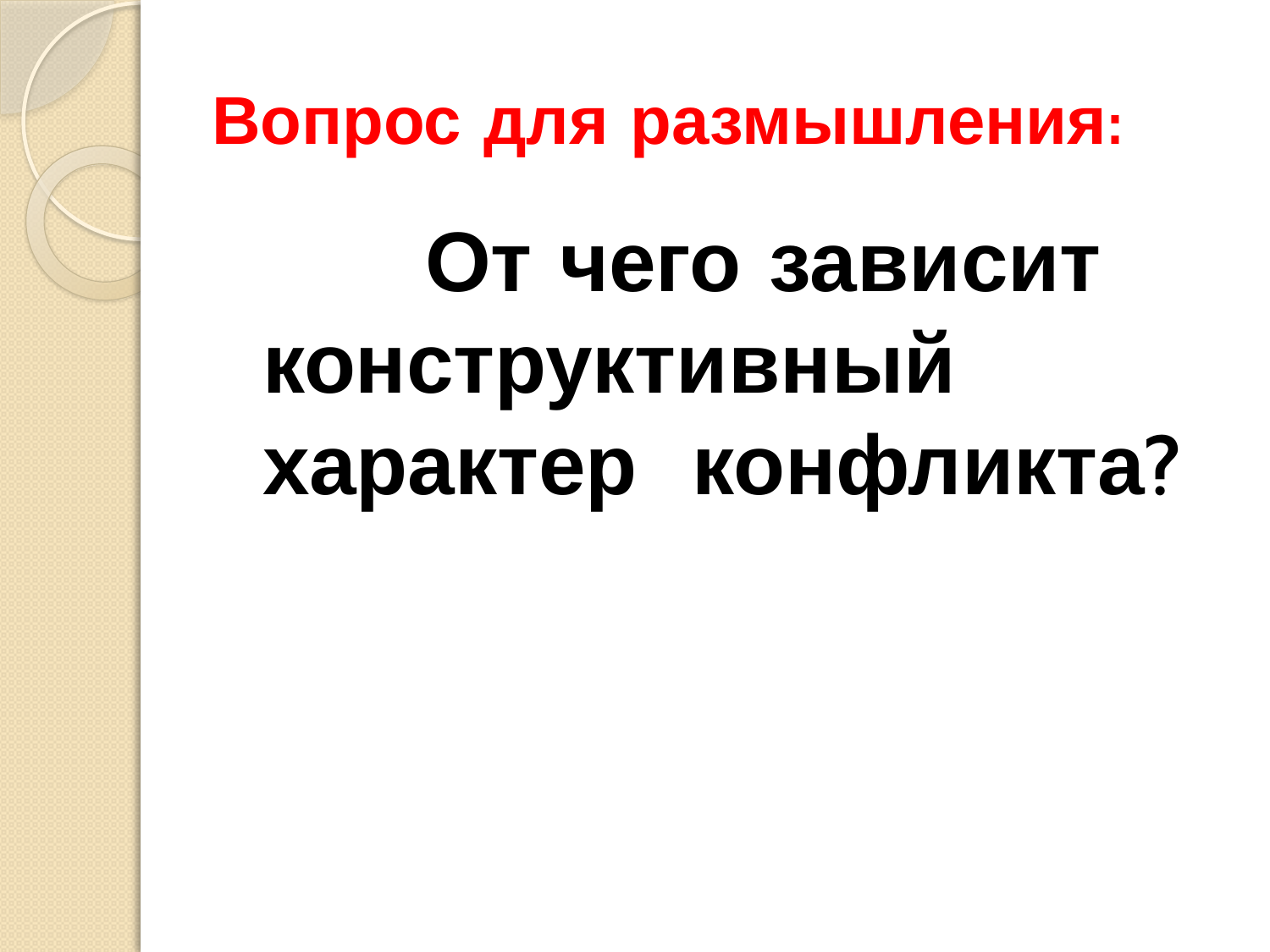

# Вопрос для размышления:
        От чего зависит конструктивный характер  конфликта?